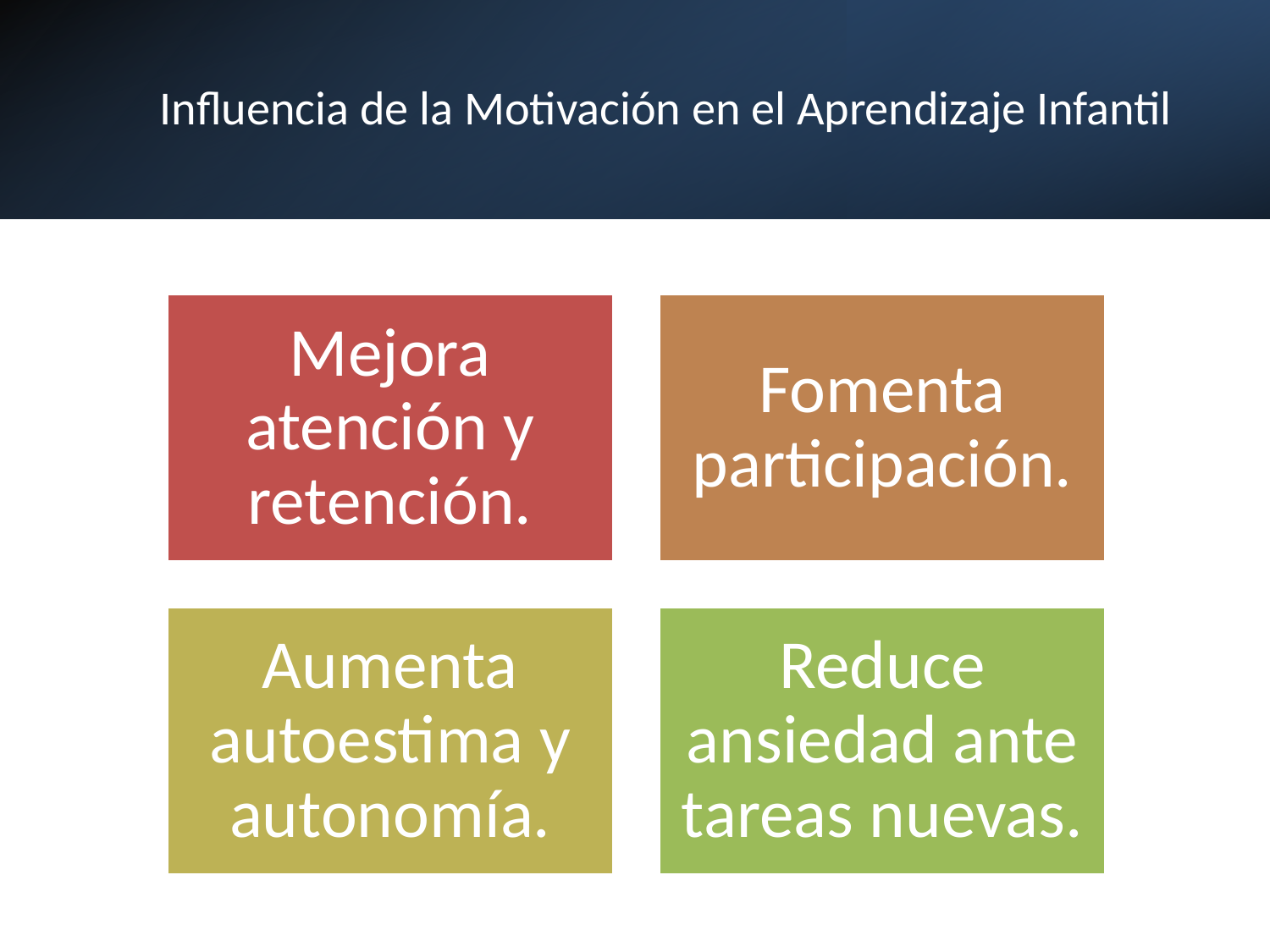

# Influencia de la Motivación en el Aprendizaje Infantil
Mejora atención y retención.
Fomenta participación.
Aumenta autoestima y autonomía.
Reduce ansiedad ante tareas nuevas.